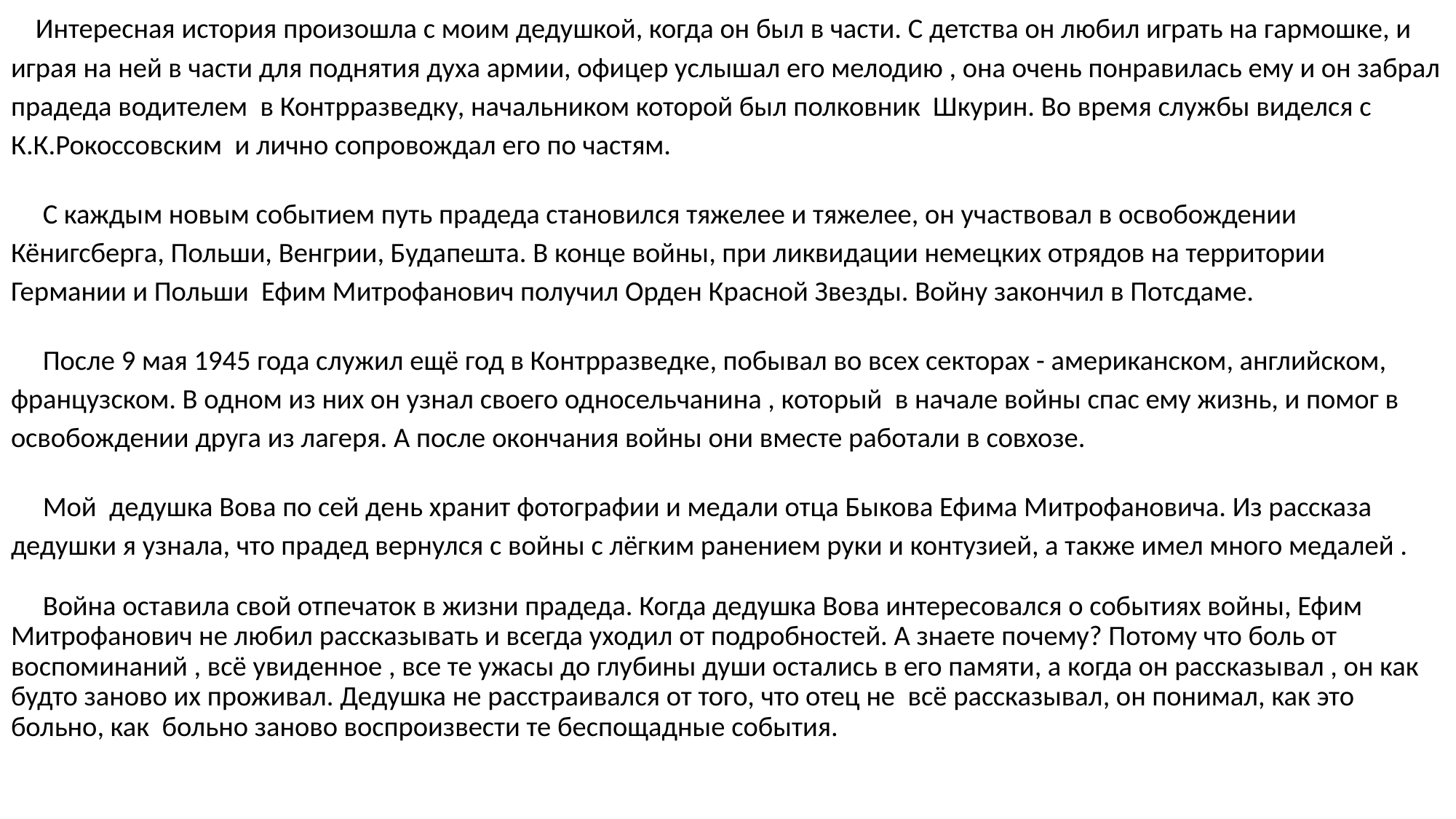

Интересная история произошла с моим дедушкой, когда он был в части. С детства он любил играть на гармошке, и играя на ней в части для поднятия духа армии, офицер услышал его мелодию , она очень понравилась ему и он забрал прадеда водителем  в Контрразведку, начальником которой был полковник  Шкурин. Во время службы виделся с К.К.Рокоссовским  и лично сопровождал его по частям.
     С каждым новым событием путь прадеда становился тяжелее и тяжелее, он участвовал в освобождении Кёнигсберга, Польши, Венгрии, Будапешта. В конце войны, при ликвидации немецких отрядов на территории Германии и Польши  Ефим Митрофанович получил Орден Красной Звезды. Войну закончил в Потсдаме.
     После 9 мая 1945 года служил ещё год в Контрразведке, побывал во всех секторах - американском, английском, французском. В одном из них он узнал своего односельчанина , который  в начале войны спас ему жизнь, и помог в освобождении друга из лагеря. А после окончания войны они вместе работали в совхозе.
     Мой  дедушка Вова по сей день хранит фотографии и медали отца Быкова Ефима Митрофановича. Из рассказа дедушки я узнала, что прадед вернулся с войны с лёгким ранением руки и контузией, а также имел много медалей .
     Война оставила свой отпечаток в жизни прадеда. Когда дедушка Вова интересовался о событиях войны, Ефим Митрофанович не любил рассказывать и всегда уходил от подробностей. А знаете почему? Потому что боль от воспоминаний , всё увиденное , все те ужасы до глубины души остались в его памяти, а когда он рассказывал , он как будто заново их проживал. Дедушка не расстраивался от того, что отец не  всё рассказывал, он понимал, как это больно, как  больно заново воспроизвести те беспощадные события.